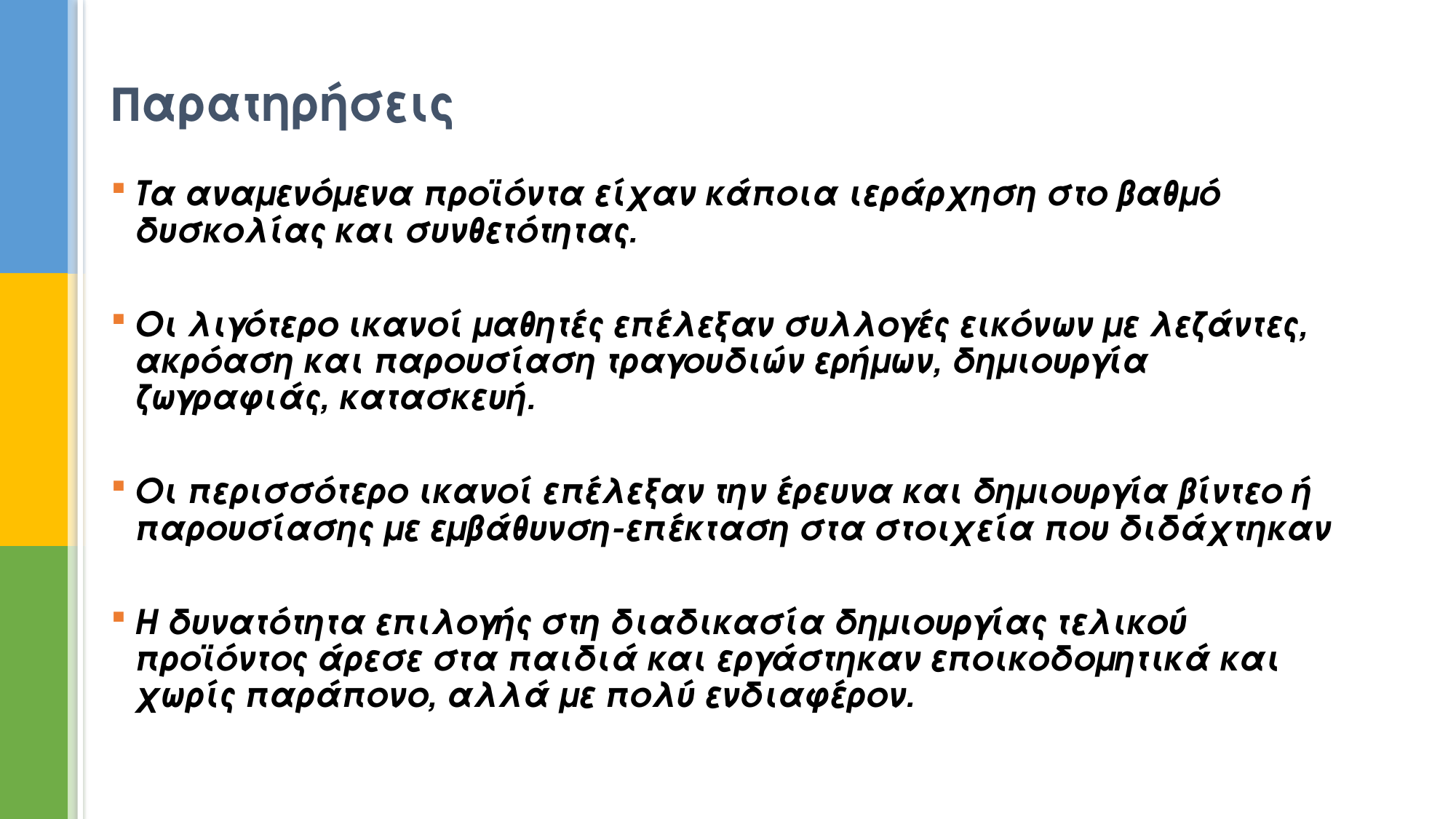

# Παρατηρήσεις
Τα αναμενόμενα προϊόντα είχαν κάποια ιεράρχηση στο βαθμό δυσκολίας και συνθετότητας.

Οι λιγότερο ικανοί μαθητές επέλεξαν συλλογές εικόνων με λεζάντες, ακρόαση και παρουσίαση τραγουδιών ερήμων, δημιουργία ζωγραφιάς, κατασκευή.

Οι περισσότερο ικανοί επέλεξαν την έρευνα και δημιουργία βίντεο ή παρουσίασης με εμβάθυνση-επέκταση στα στοιχεία που διδάχτηκαν

Η δυνατότητα επιλογής στη διαδικασία δημιουργίας τελικού προϊόντος άρεσε στα παιδιά και εργάστηκαν εποικοδομητικά και χωρίς παράπονο, αλλά με πολύ ενδιαφέρον.